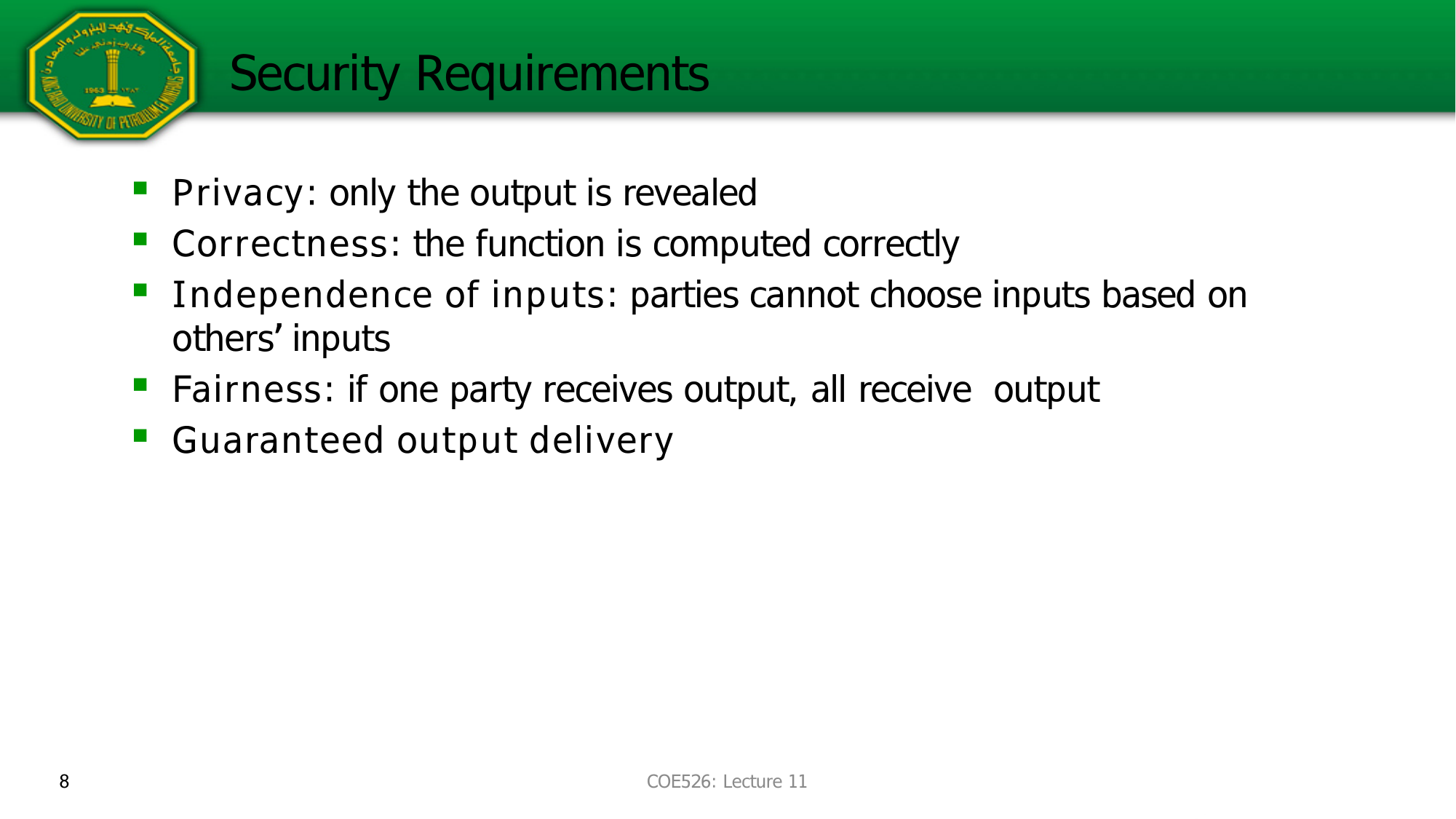

# Security Requirements
Privacy: only the output is revealed
Correctness: the function is computed correctly
Independence of inputs: parties cannot choose inputs based on others’ inputs
Fairness: if one party receives output, all receive  output
Guaranteed output delivery

8
COE526: Lecture 11